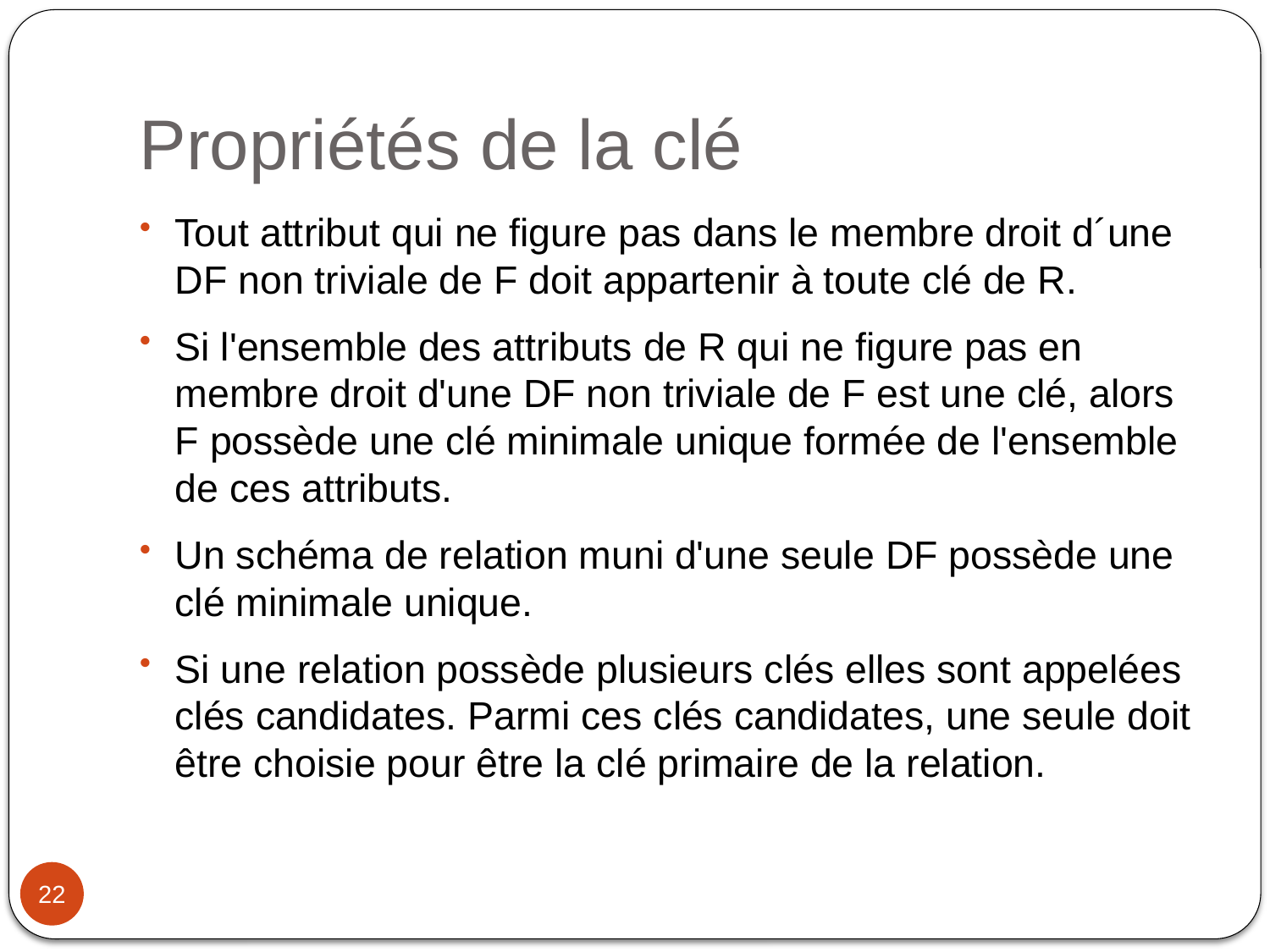

# Propriétés de la clé
Tout attribut qui ne figure pas dans le membre droit d´une DF non triviale de F doit appartenir à toute clé de R.
Si l'ensemble des attributs de R qui ne figure pas en membre droit d'une DF non triviale de F est une clé, alors F possède une clé minimale unique formée de l'ensemble de ces attributs.
Un schéma de relation muni d'une seule DF possède une clé minimale unique.
Si une relation possède plusieurs clés elles sont appelées clés candidates. Parmi ces clés candidates, une seule doit être choisie pour être la clé primaire de la relation.

22